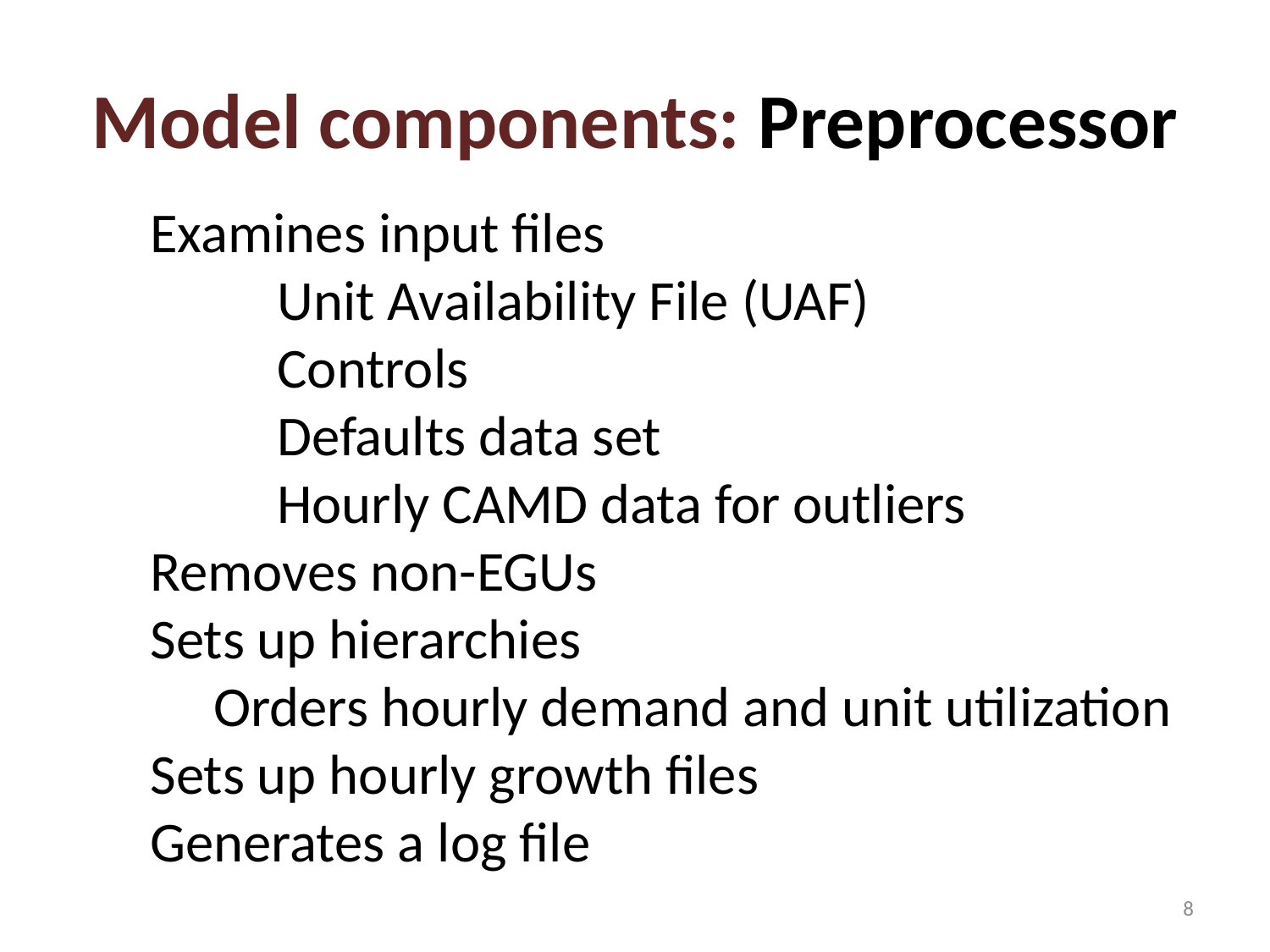

# Model components: Preprocessor
Examines input files
	Unit Availability File (UAF)
	Controls
	Defaults data set
	Hourly CAMD data for outliers
Removes non-EGUs
Sets up hierarchies
Orders hourly demand and unit utilization
Sets up hourly growth files
Generates a log file

8